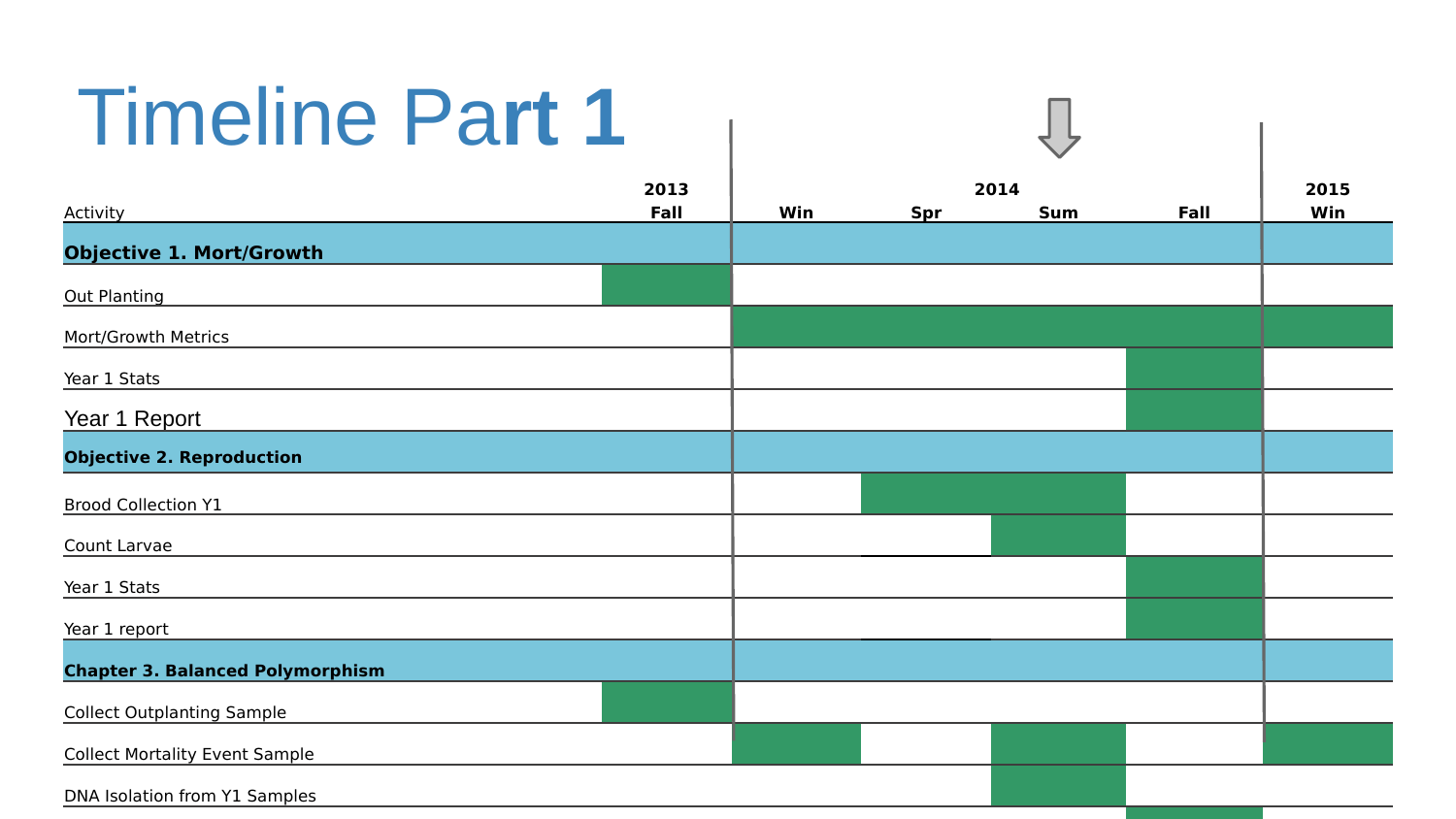

# Timeline Part 1

|  | 2013 | 2014 |  |  |  | 2015 |
| --- | --- | --- | --- | --- | --- | --- |
| Activity | Fall | Win | Spr | Sum | Fall | Win |
| Objective 1. Mort/Growth |  |  |  |  |  |  |
| Out Planting |  |  |  |  |  |  |
| Mort/Growth Metrics |  |  |  |  |  |  |
| Year 1 Stats |  |  |  |  |  |  |
| Year 1 Report |  |  |  |  |  |  |
| Objective 2. Reproduction |  |  |  |  |  |  |
| Brood Collection Y1 |  |  |  |  |  |  |
| Count Larvae |  |  |  |  |  |  |
| Year 1 Stats |  |  |  |  |  |  |
| Year 1 report |  |  |  |  |  |  |
| Chapter 3. Balanced Polymorphism |  |  |  |  |  |  |
| Collect Outplanting Sample |  |  |  |  |  |  |
| Collect Mortality Event Sample |  |  |  |  |  |  |
| DNA Isolation from Y1 Samples |  |  |  |  |  |  |
| Prep Y1 libraries for Sequencing |  |  |  |  |  |  |
| Rad Sequencing for Y1 |  |  |  |  |  |  |
| analysis |  |  |  |  |  |  |
| Write Manuscript |  |  |  |  |  |  |
| Progress toward degree |  |  |  |  |  |  |
| Committee meeting |  |  |  |  |  |  |
| Defense |  |  |  |  |  |  |
| Submit thesis to grad school |  |  |  |  |  |  |